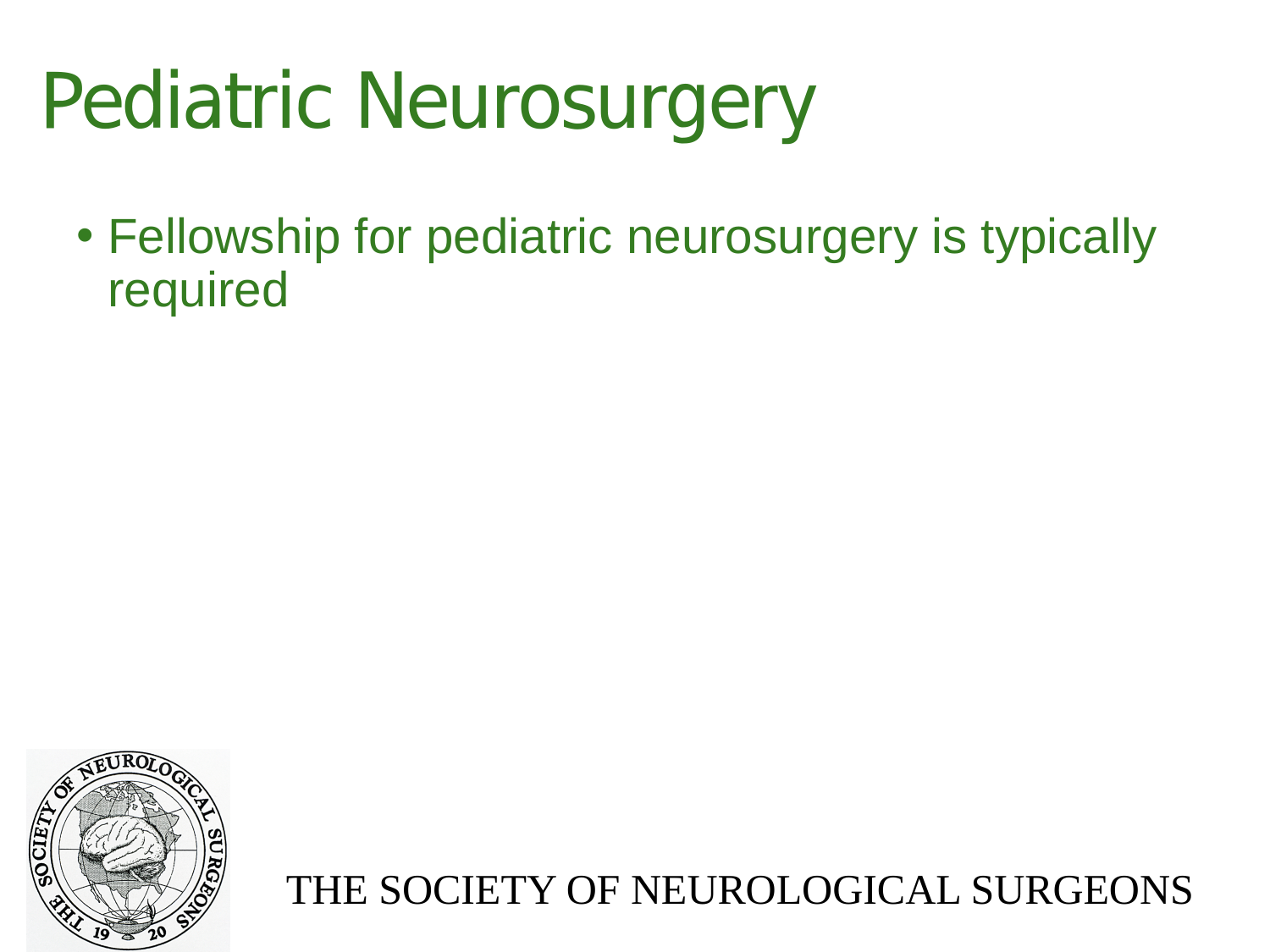

# Pediatric Neurosurgery
Fellowship for pediatric neurosurgery is typically required